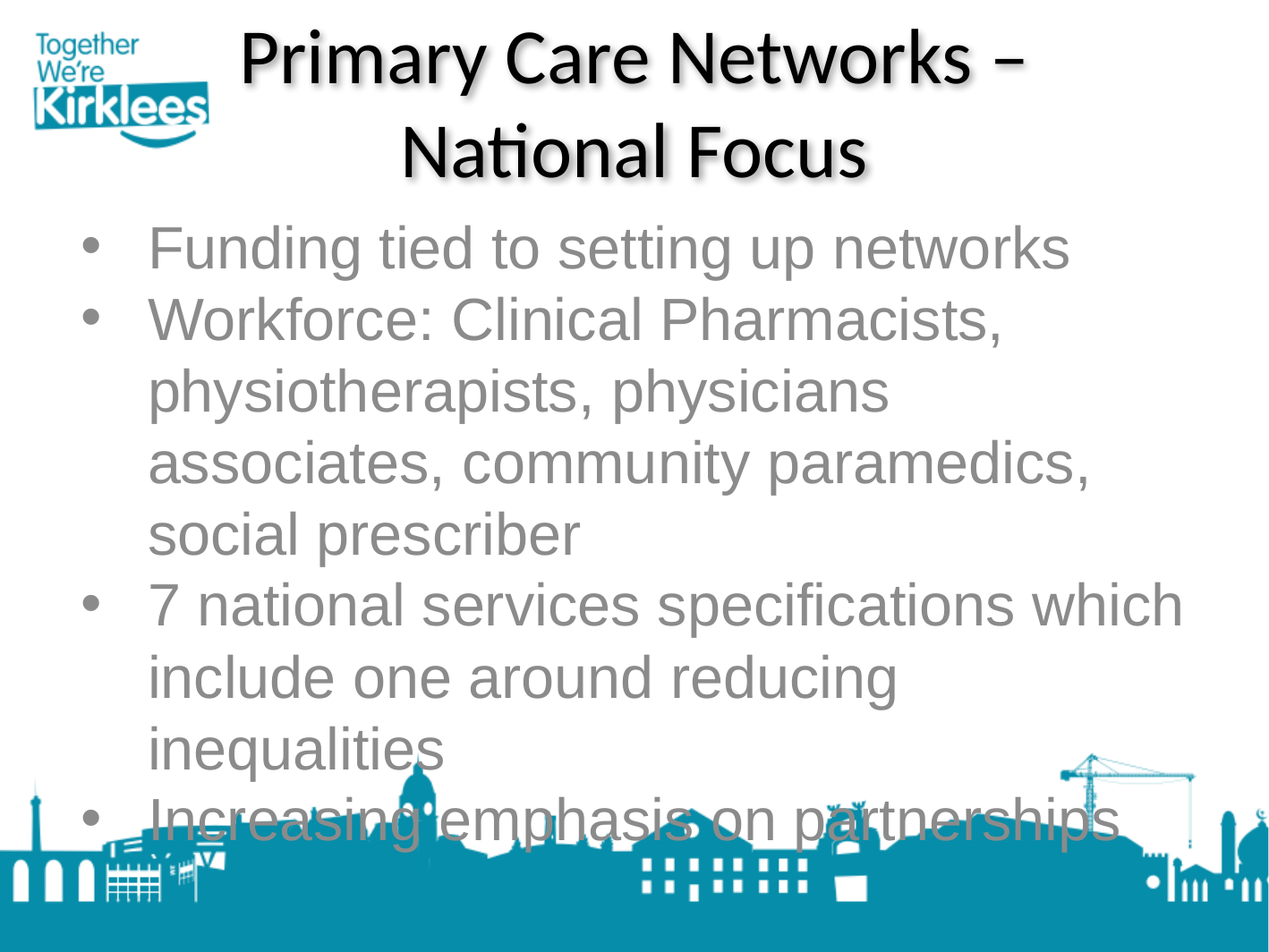

# Primary Care Networks – National Focus
Funding tied to setting up networks
Workforce: Clinical Pharmacists, physiotherapists, physicians associates, community paramedics, social prescriber
7 national services specifications which include one around reducing inequalities
Increasing emphasis on partnerships